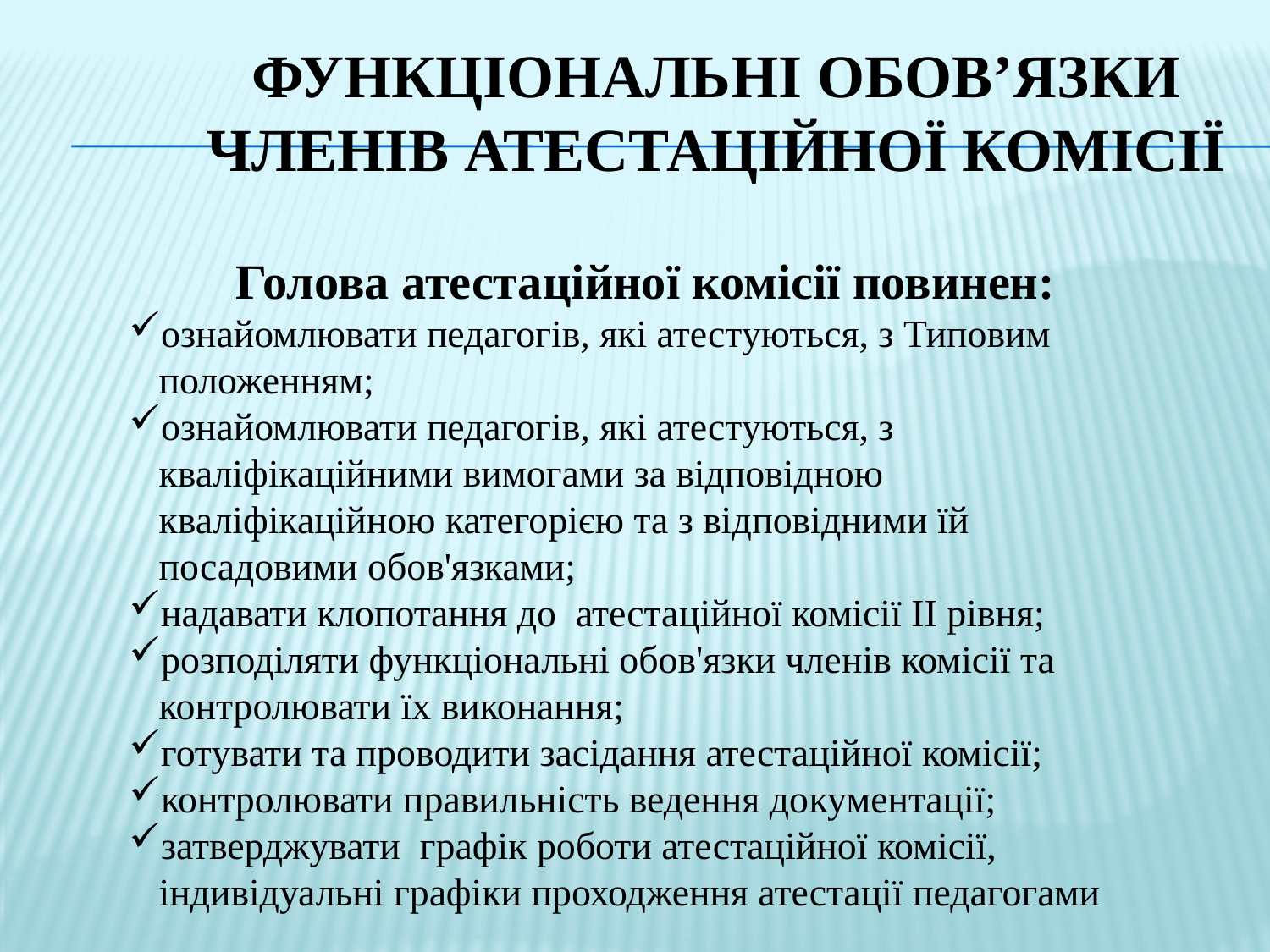

# Функціональні обов’язки членів атестаційної комісії

Голова атестаційної комісії повинен:
ознайомлювати педагогів, які атестуються, з Типовим положенням;
ознайомлювати педагогів, які атестуються, з кваліфікаційними вимогами за відповід­ною кваліфікаційною категорією та з від­повідними їй посадовими обов'язками;
надавати клопотання до  атеста­ційної комісії ІІ рівня;
розподіляти функціональні обов'язки чле­нів комісії та контролювати їх виконання;
готувати та проводити засідання атеста­ційної комісії;
контролювати правильність ведення до­кументації;
затверджувати  графік роботи атестаційної комісії, індивідуальні графіки проходження атестації педагогами